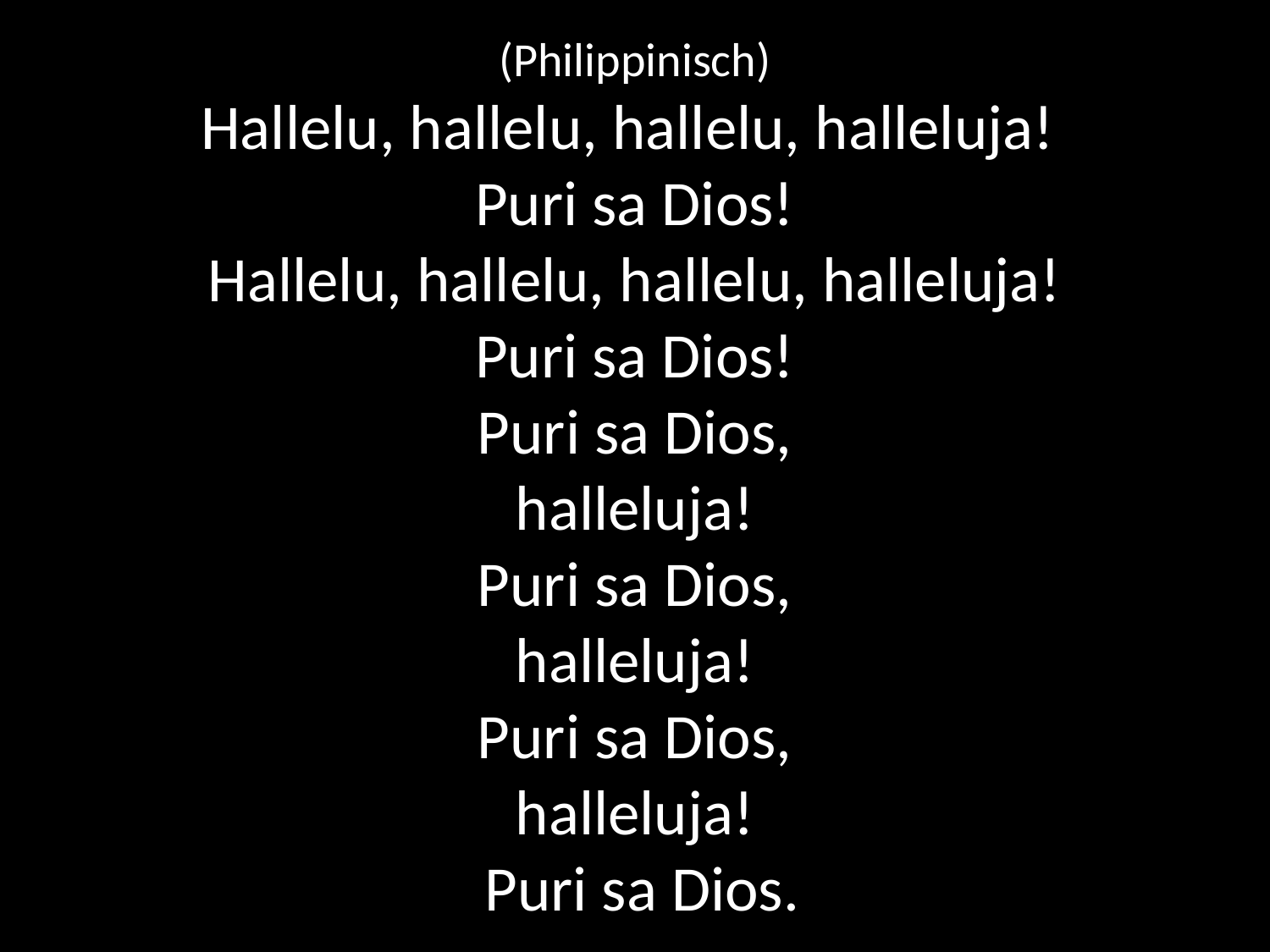

# (Philippinisch) Hallelu, hallelu, hallelu, halleluja! Puri sa Dios! Hallelu, hallelu, hallelu, halleluja! Puri sa Dios! Puri sa Dios, halleluja! Puri sa Dios, halleluja! Puri sa Dios, halleluja! Puri sa Dios.